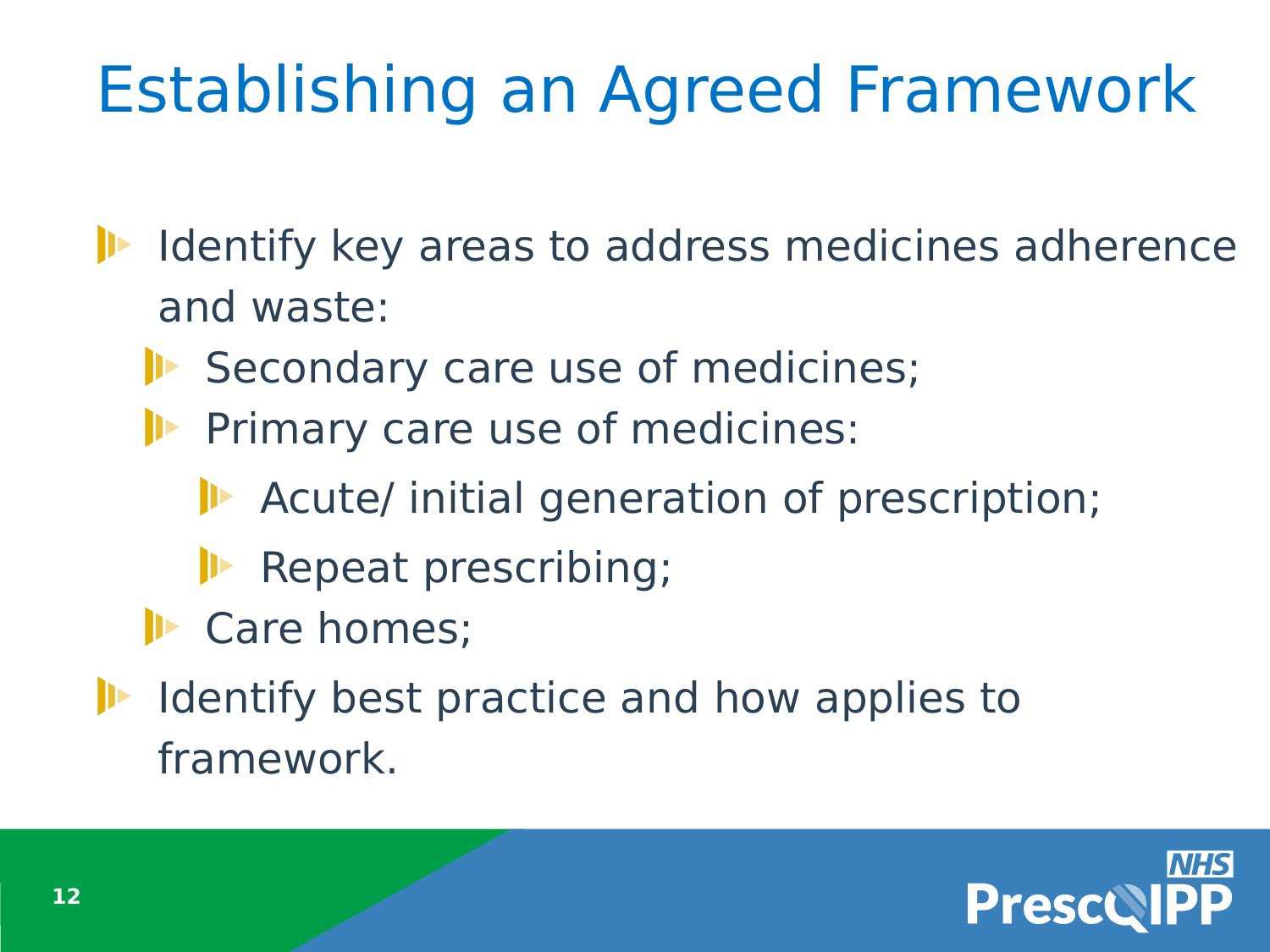

# Establishing an Agreed Framework

Identify key areas to address medicines adherence and waste:
Secondary care use of medicines;
Primary care use of medicines:
Acute/ initial generation of prescription;
Repeat prescribing;
Care homes;
Identify best practice and how applies to framework.